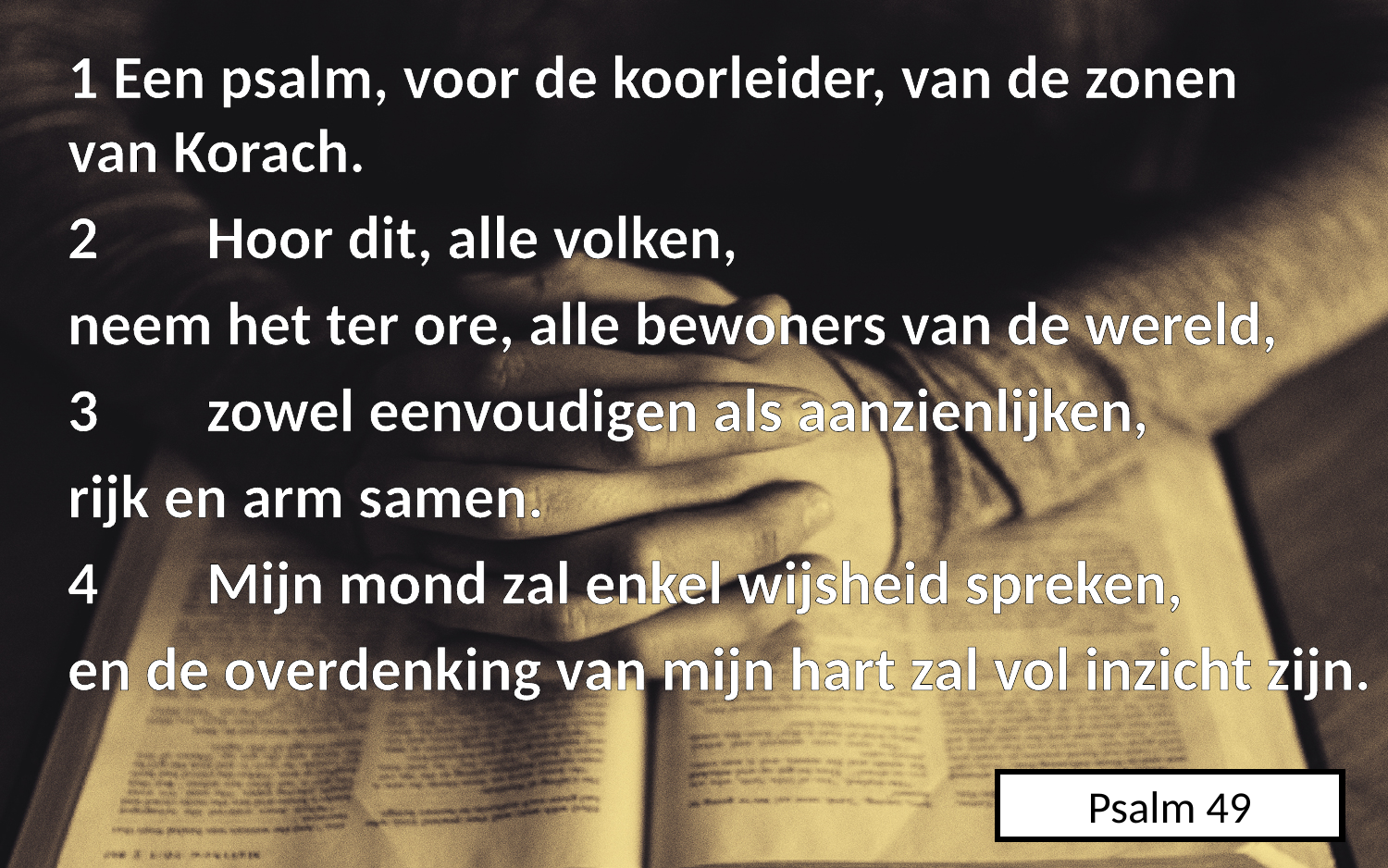

1 Een psalm, voor de koorleider, van de zonen    van Korach.
2	Hoor dit, alle volken,
neem het ter ore, alle bewoners van de wereld,
3 	zowel eenvoudigen als aanzienlijken,
rijk en arm samen.
4	Mijn mond zal enkel wijsheid spreken,
en de overdenking van mijn hart zal vol inzicht zijn.

Psalm 49